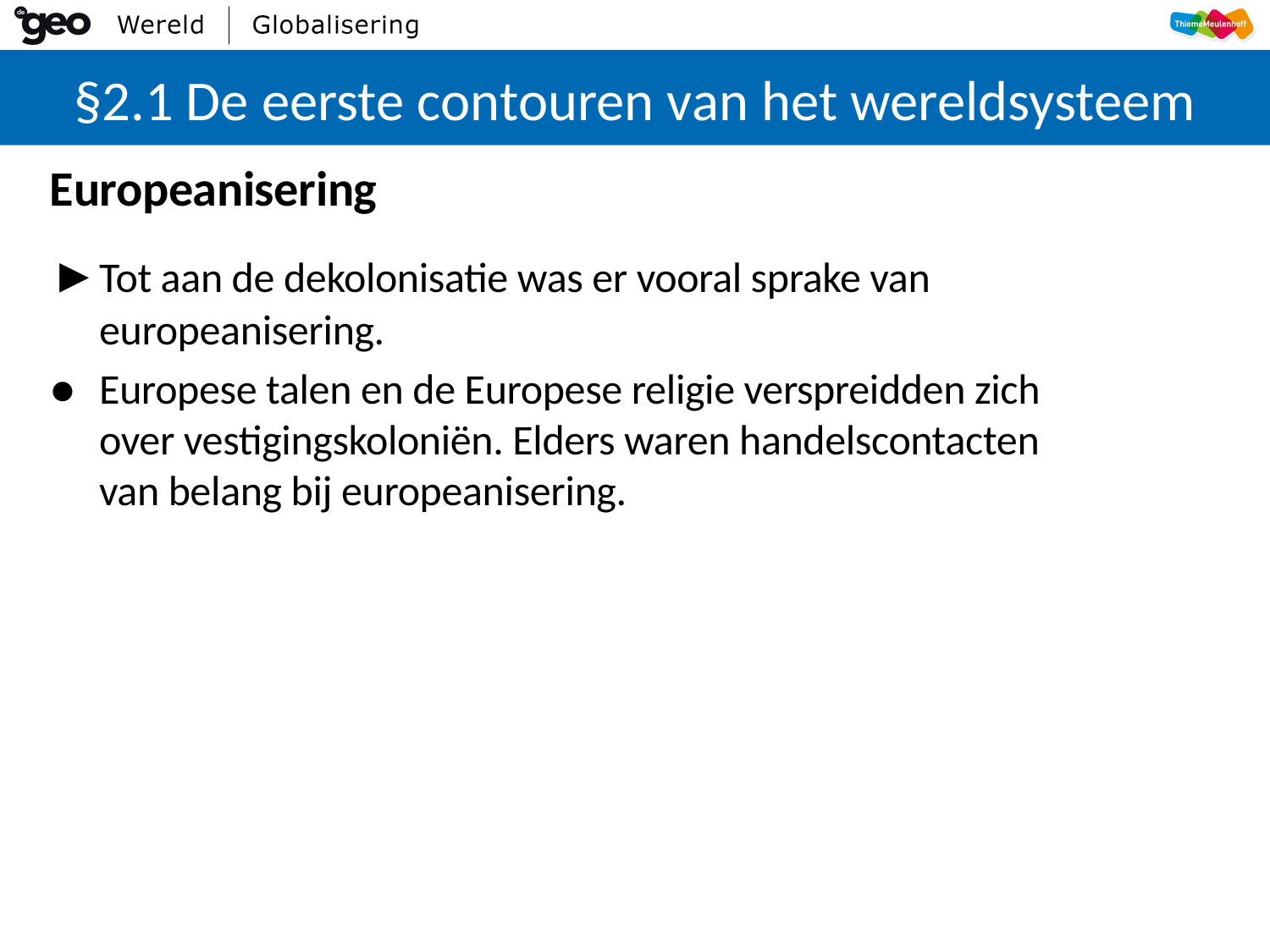

# §2.1 De eerste contouren van het wereldsysteem
Europeanisering
►	Tot aan de dekolonisatie was er vooral sprake van europeanisering.
●	Europese talen en de Europese religie verspreidden zich over vestigingskoloniën. Elders waren handelscontacten van belang bij europeanisering.